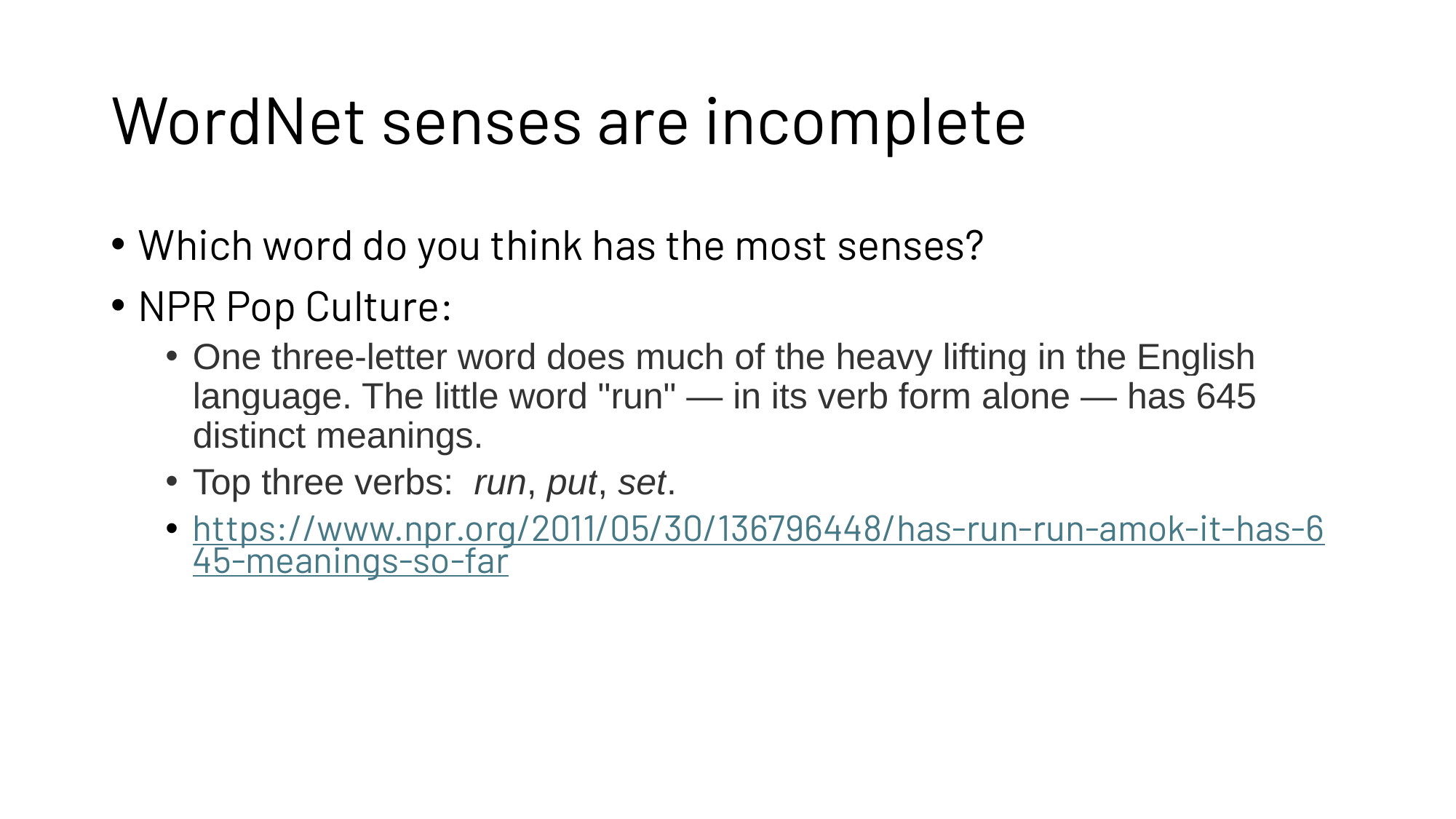

# WordNet senses are incomplete
Which word do you think has the most senses?
NPR Pop Culture:
One three-letter word does much of the heavy lifting in the English language. The little word "run" — in its verb form alone — has 645 distinct meanings.
Top three verbs:  run, put, set.
https://www.npr.org/2011/05/30/136796448/has-run-run-amok-it-has-645-meanings-so-far